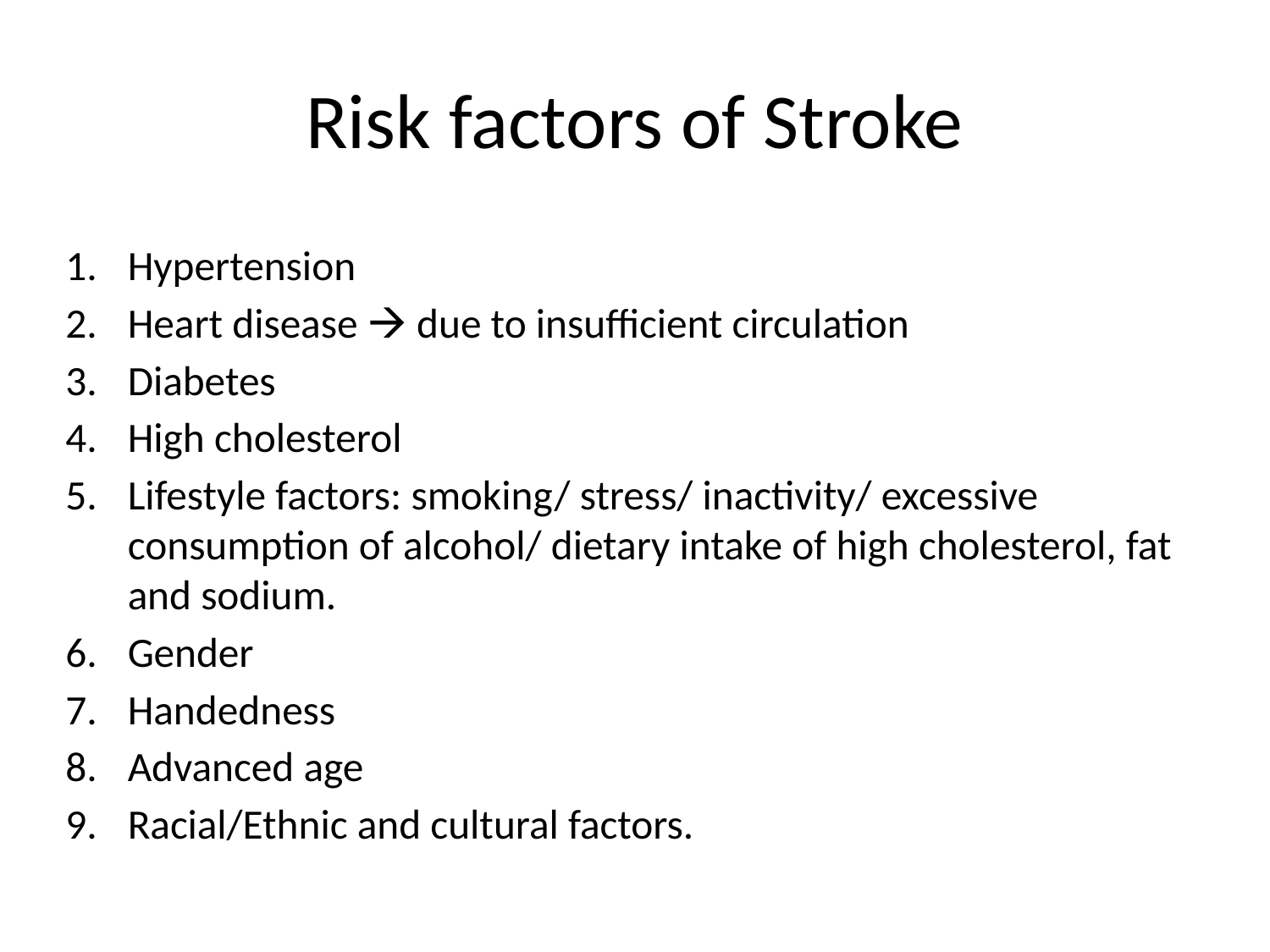

# Risk factors of Stroke
Hypertension
Heart disease 🡪 due to insufficient circulation
Diabetes
High cholesterol
Lifestyle factors: smoking/ stress/ inactivity/ excessive consumption of alcohol/ dietary intake of high cholesterol, fat and sodium.
Gender
Handedness
Advanced age
Racial/Ethnic and cultural factors.